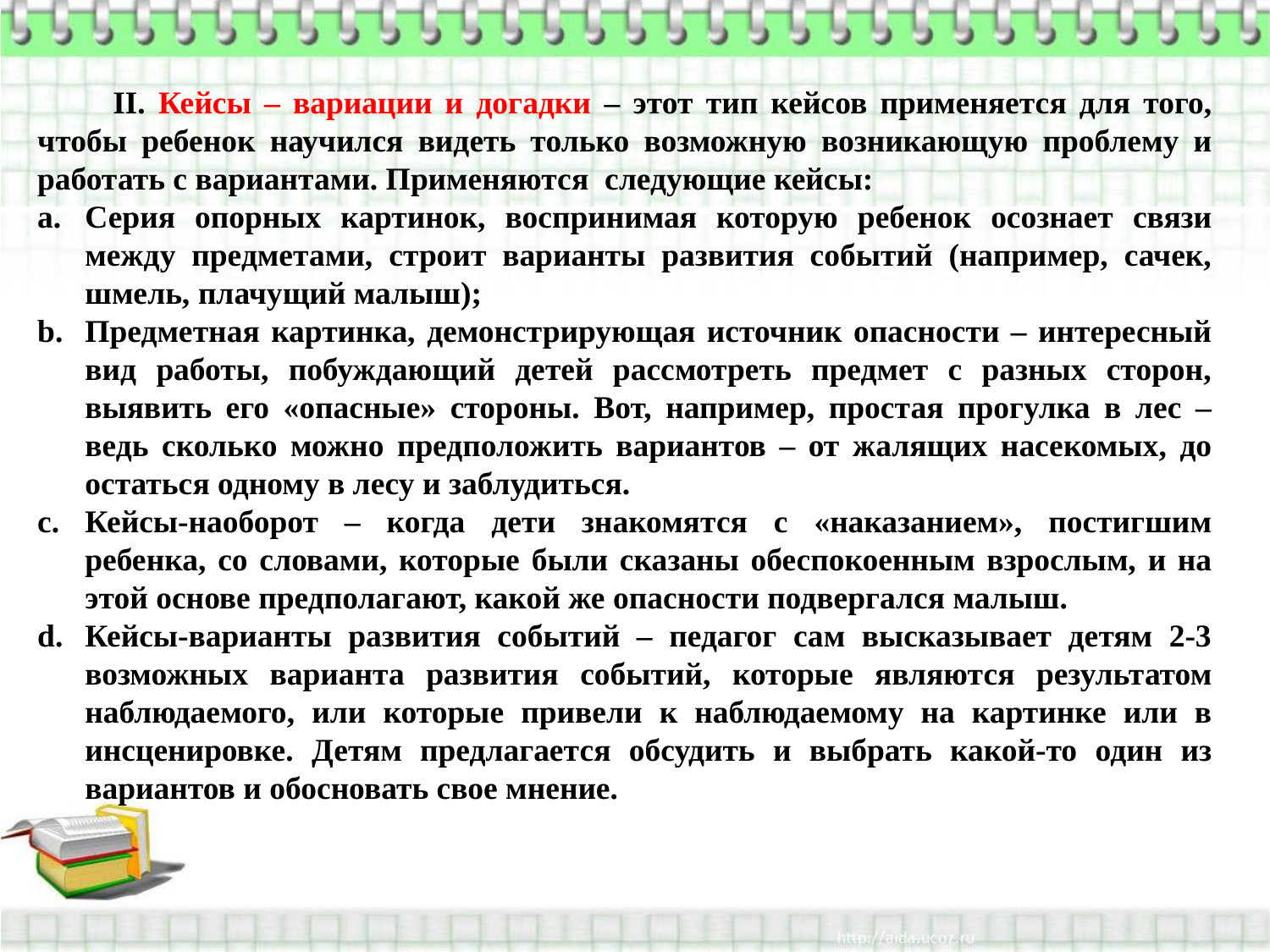

II. Кейсы – вариации и догадки – этот тип кейсов применяется для того, чтобы ребенок научился видеть только возможную возникающую проблему и работать с вариантами. Применяются  следующие кейсы:
Серия опорных картинок, воспринимая которую ребенок осознает связи между предметами, строит варианты развития событий (например, сачек, шмель, плачущий малыш);
Предметная картинка, демонстрирующая источник опасности – интересный вид работы, побуждающий детей рассмотреть предмет с разных сторон, выявить его «опасные» стороны. Вот, например, простая прогулка в лес – ведь сколько можно предположить вариантов – от жалящих насекомых, до остаться одному в лесу и заблудиться.
Кейсы-наоборот – когда дети знакомятся с «наказанием», постигшим ребенка, со словами, которые были сказаны обеспокоенным взрослым, и на этой основе предполагают, какой же опасности подвергался малыш.
Кейсы-варианты развития событий – педагог сам высказывает детям 2-3 возможных варианта развития событий, которые являются результатом наблюдаемого, или которые привели к наблюдаемому на картинке или в инсценировке. Детям предлагается обсудить и выбрать какой-то один из вариантов и обосновать свое мнение.